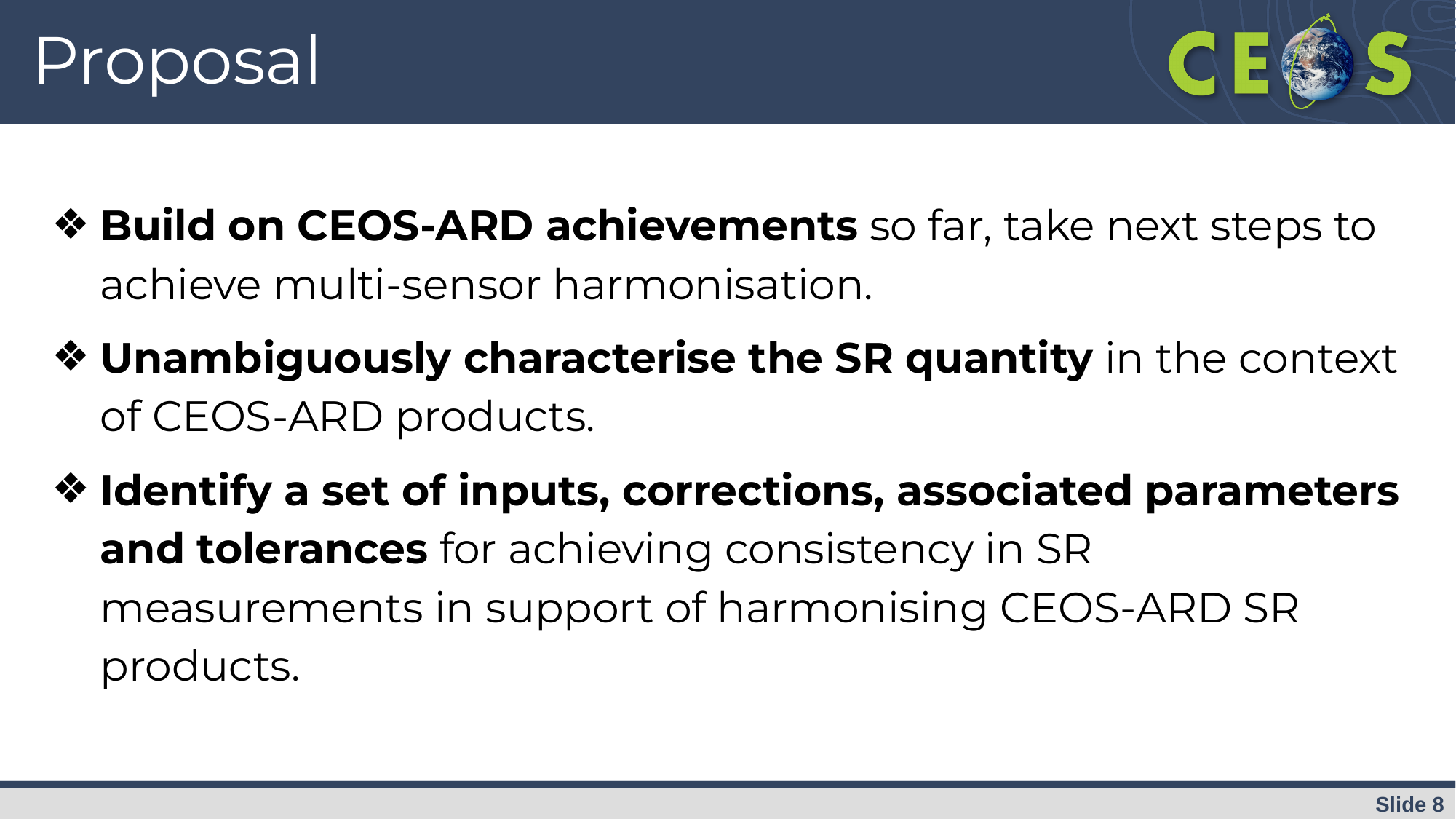

# Proposal
Build on CEOS-ARD achievements so far, take next steps to achieve multi-sensor harmonisation.
Unambiguously characterise the SR quantity in the context of CEOS-ARD products.
Identify a set of inputs, corrections, associated parameters and tolerances for achieving consistency in SR measurements in support of harmonising CEOS-ARD SR products.